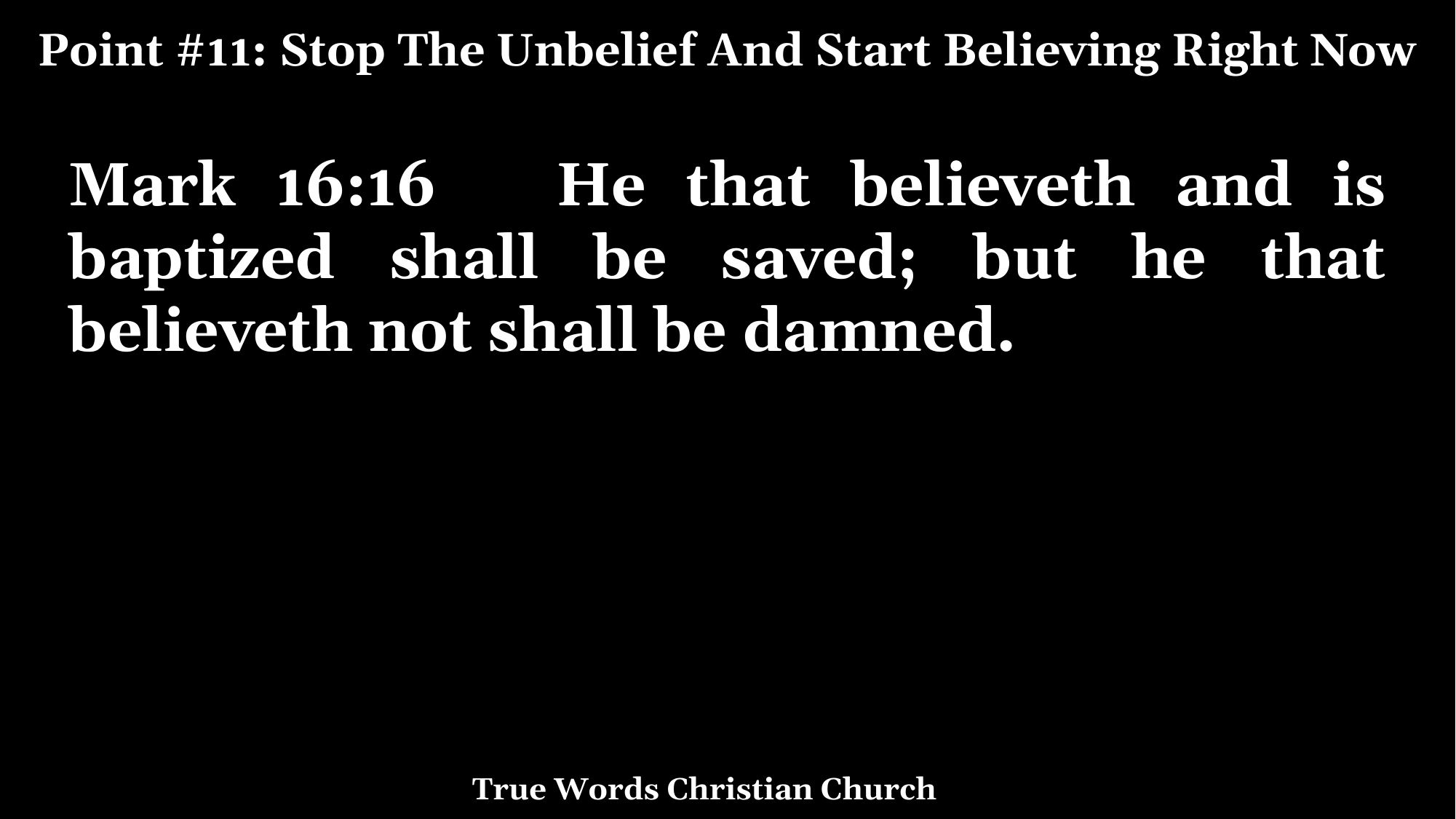

Point #11: Stop The Unbelief And Start Believing Right Now
Mark 16:16   He that believeth and is baptized shall be saved; but he that believeth not shall be damned.
True Words Christian Church